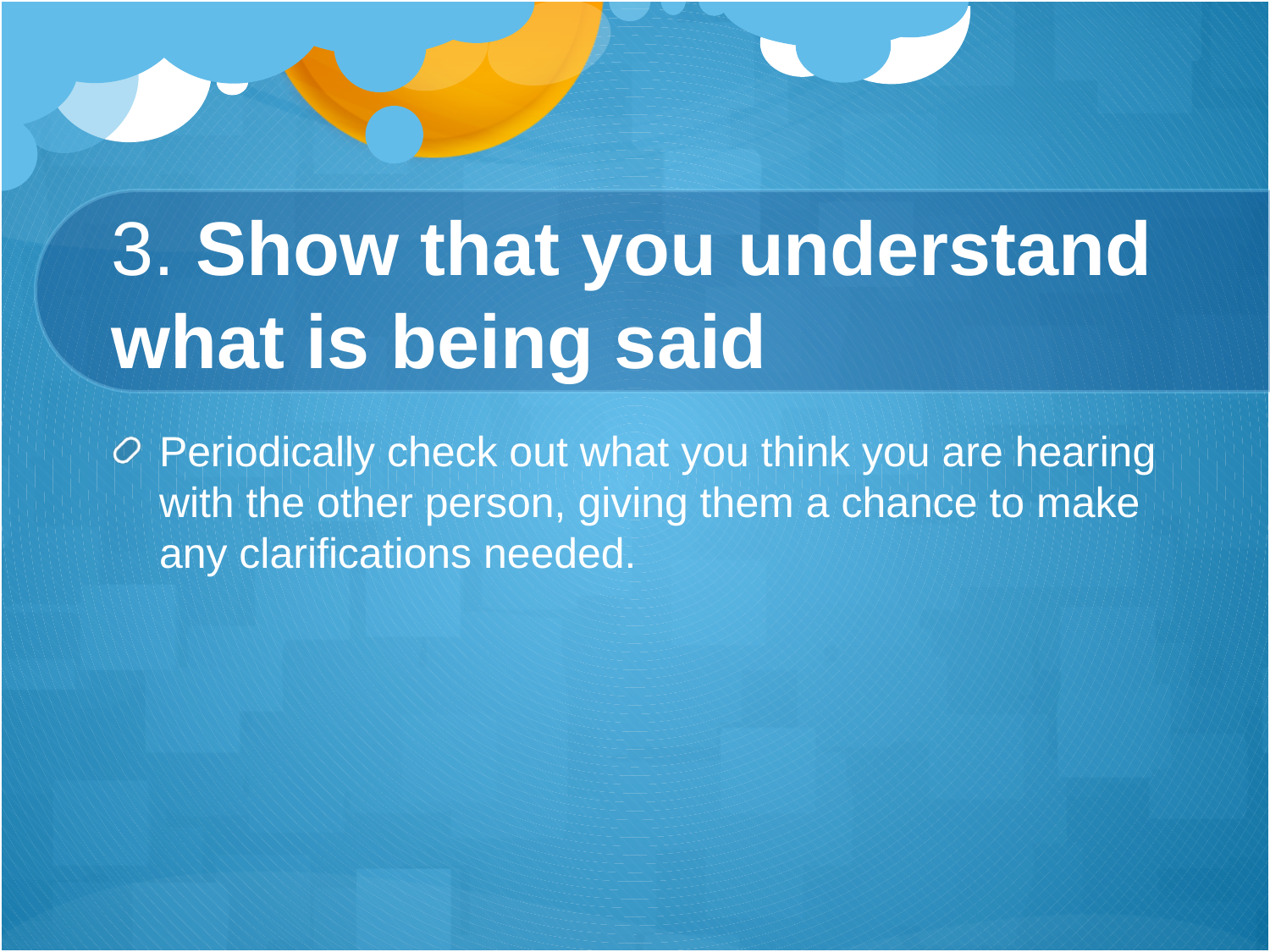

# 3. Show that you understand what is being said
Periodically check out what you think you are hearing with the other person, giving them a chance to make any clarifications needed.